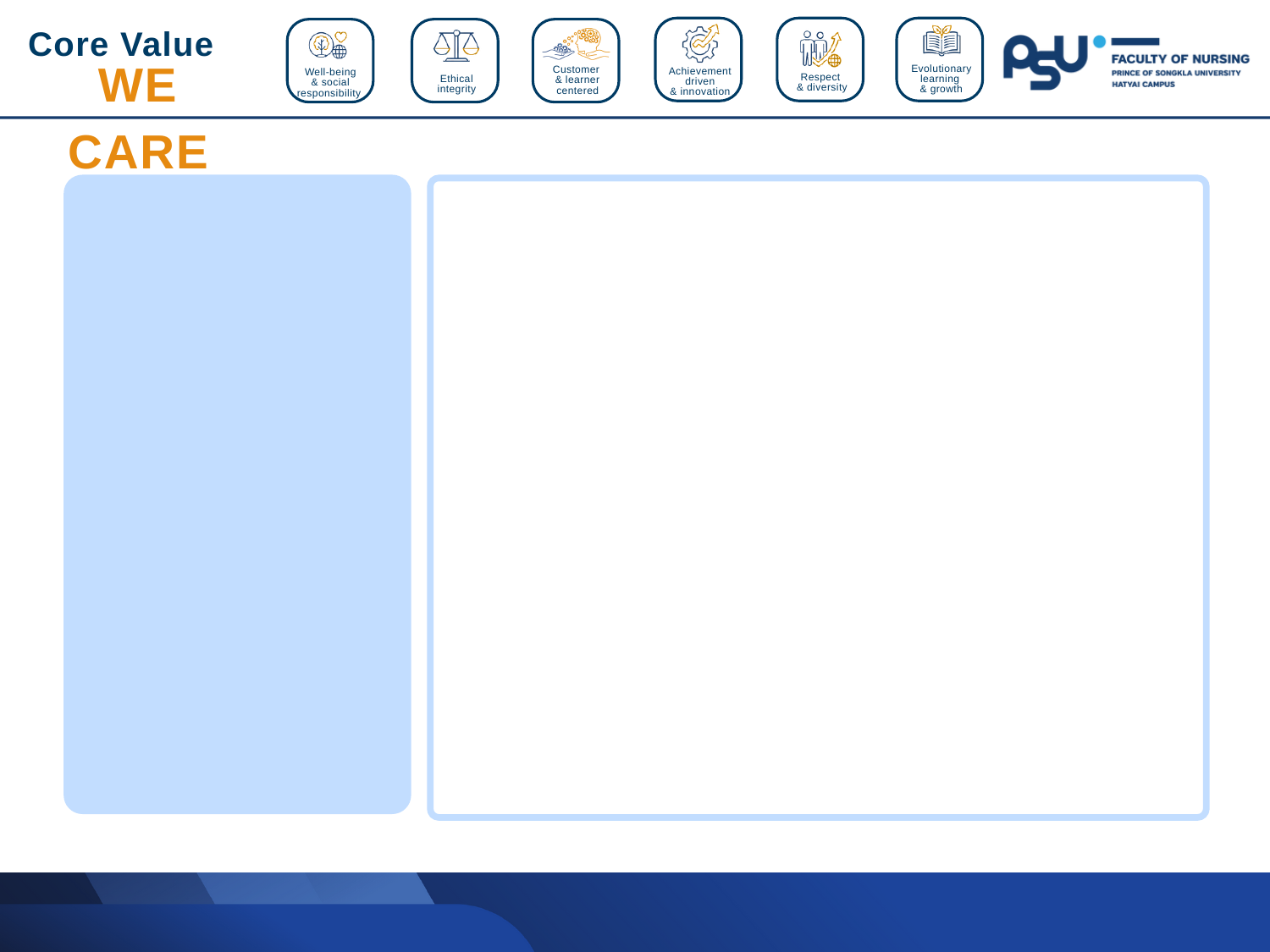

Core Value

WE CARE
Evolutionary learning
& growth
Customer
& learner centered
Achievement driven
& innovation
Well-being
& social
responsibility
Respect
& diversity
Ethical integrity